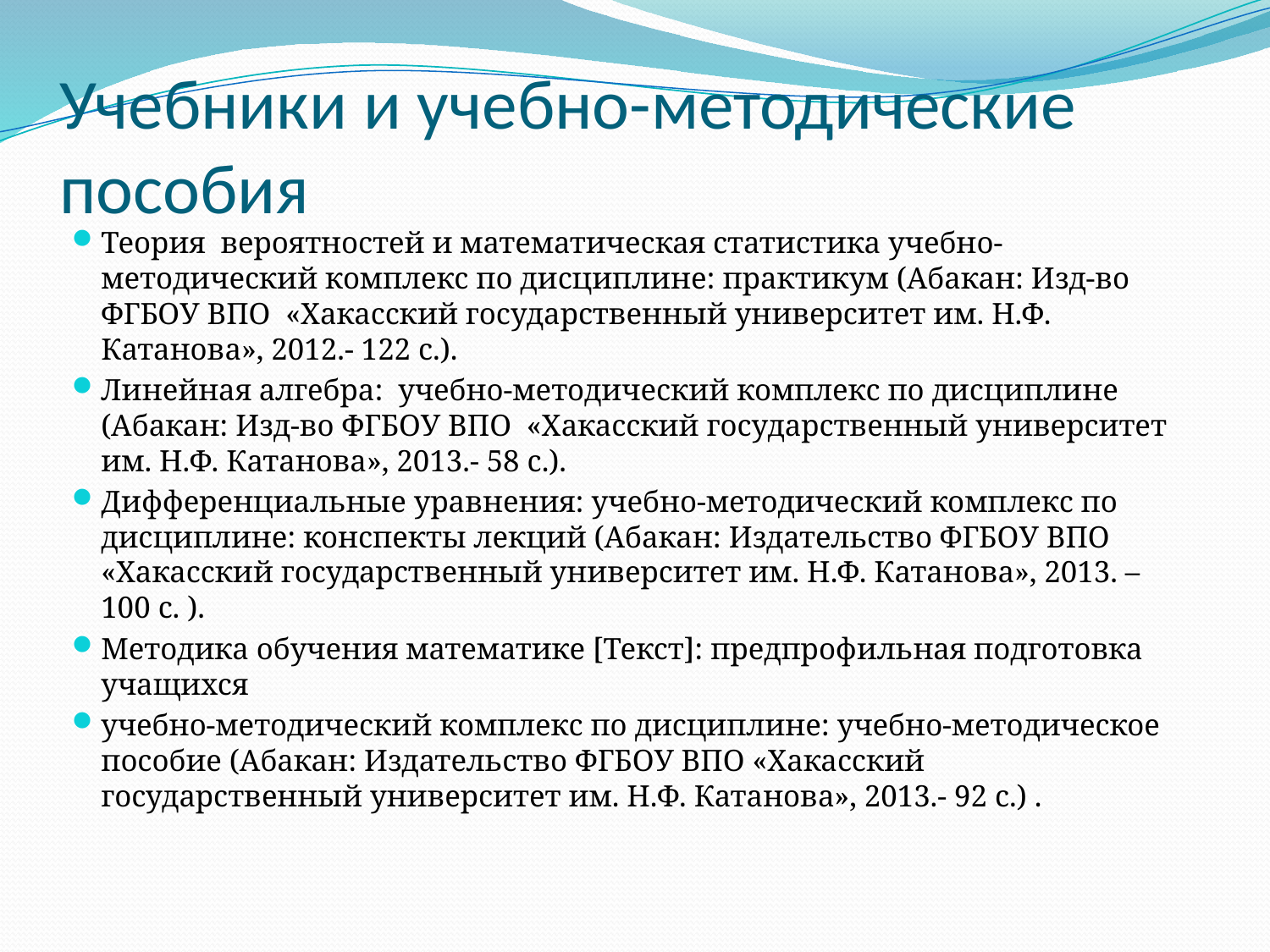

# Учебники и учебно-методические пособия
Теория  вероятностей и математическая статистика учебно-методический комплекс по дисциплине: практикум (Абакан: Изд-во ФГБOУ ВПО  «Хакасский государственный университет им. Н.Ф. Катанова», 2012.- 122 с.).
Линейная алгебра:  учебно-методический комплекс по дисциплине (Абакан: Изд-во ФГБOУ ВПО  «Хакасский государственный университет им. Н.Ф. Катанова», 2013.- 58 с.).
Дифференциальные уравнения: учебно-методический комплекс по дисциплине: конспекты лекций (Абакан: Издательство ФГБOУ ВПО «Хакасский государственный университет им. Н.Ф. Катанова», 2013. – 100 с. ).
Методика обучения математике [Текст]: предпрофильная подготовка учащихся
учебно-методический комплекс по дисциплине: учебно-методическое пособие (Абакан: Издательство ФГБOУ ВПО «Хакасский государственный университет им. Н.Ф. Катанова», 2013.- 92 с.) .